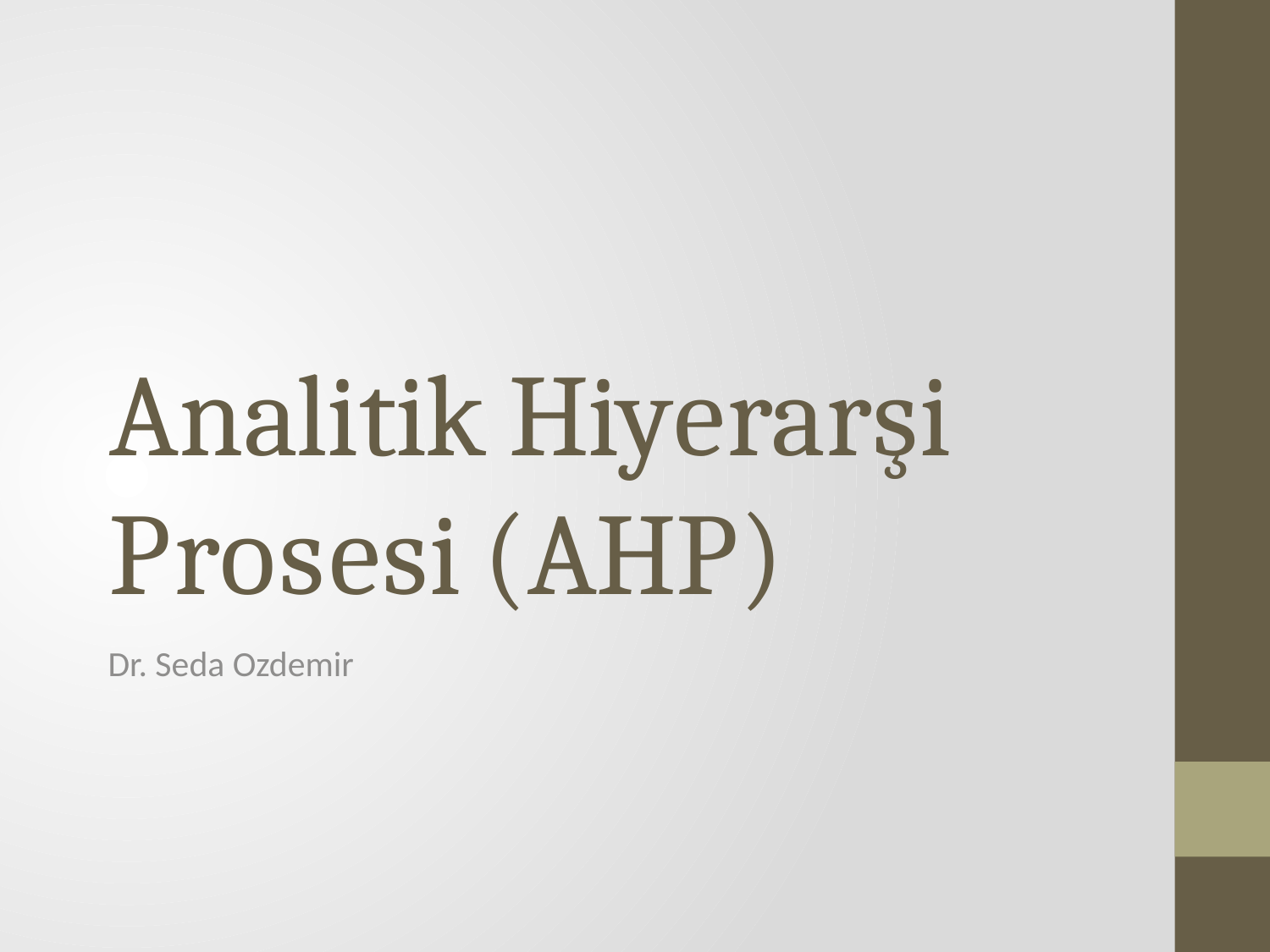

# Analitik Hiyerarşi Prosesi (AHP)
Dr. Seda Ozdemir